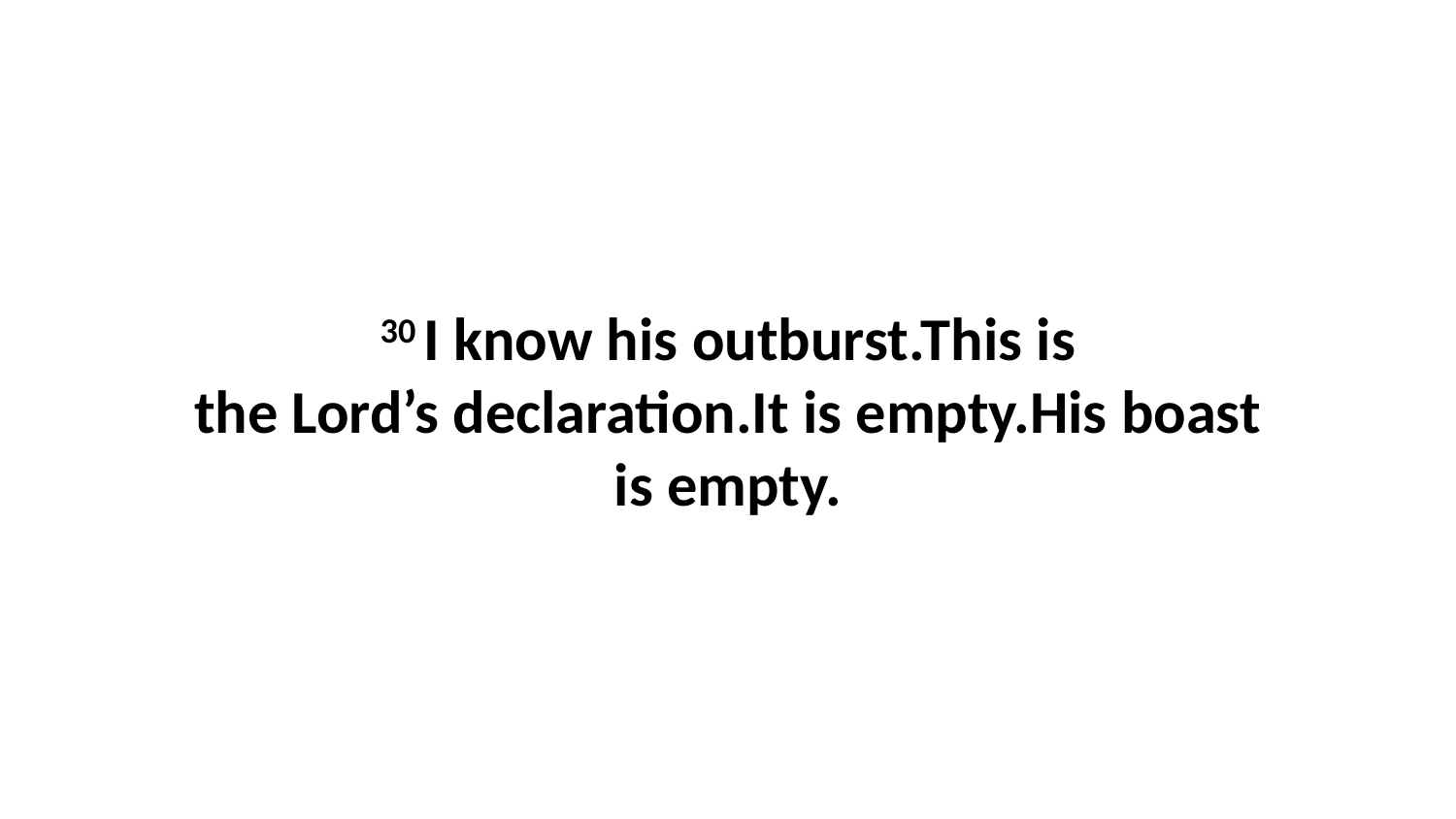

30 I know his outburst.This is the Lord’s declaration.It is empty.His boast is empty.